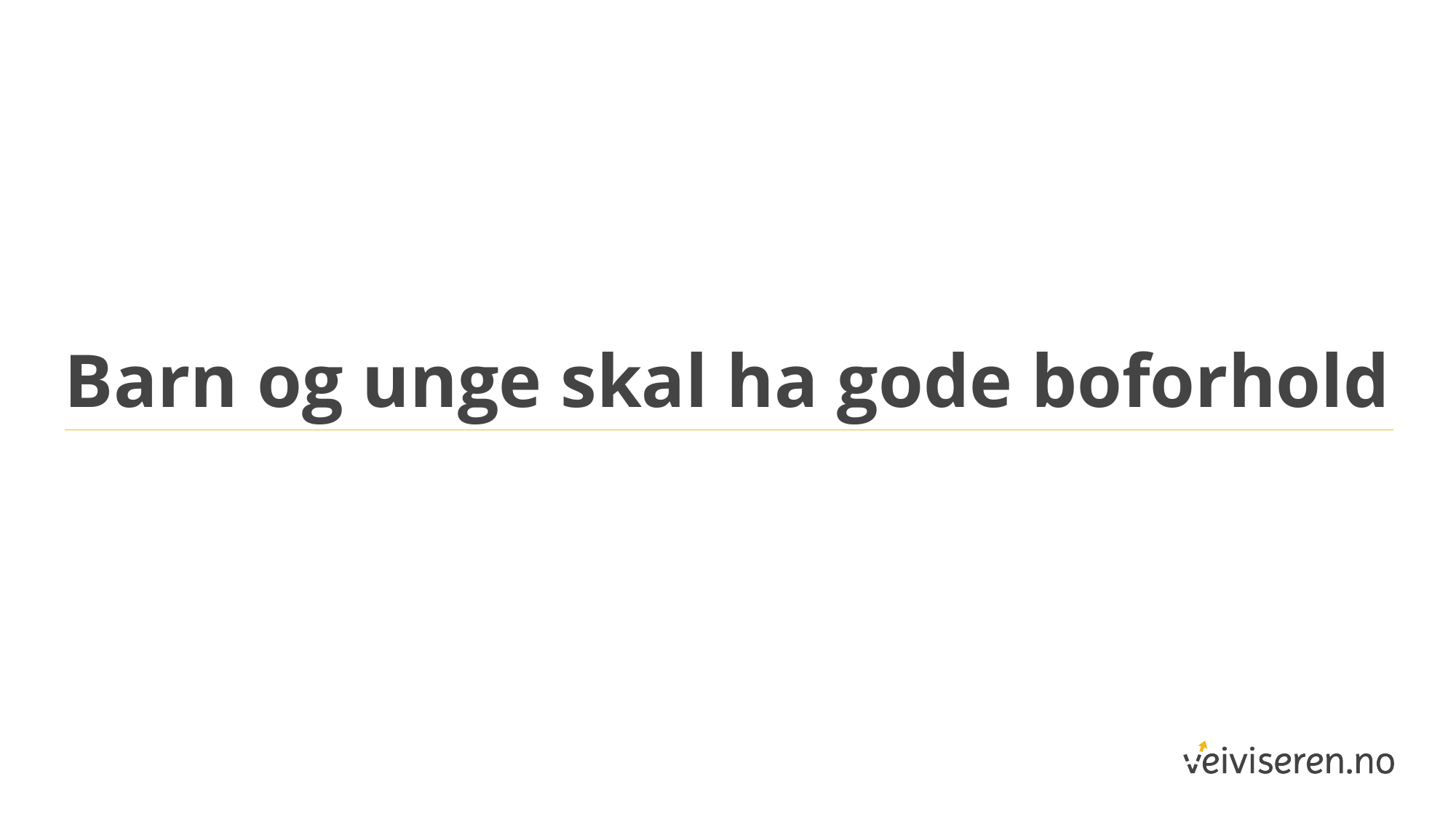

# Barn og unge skal ha gode boforhold